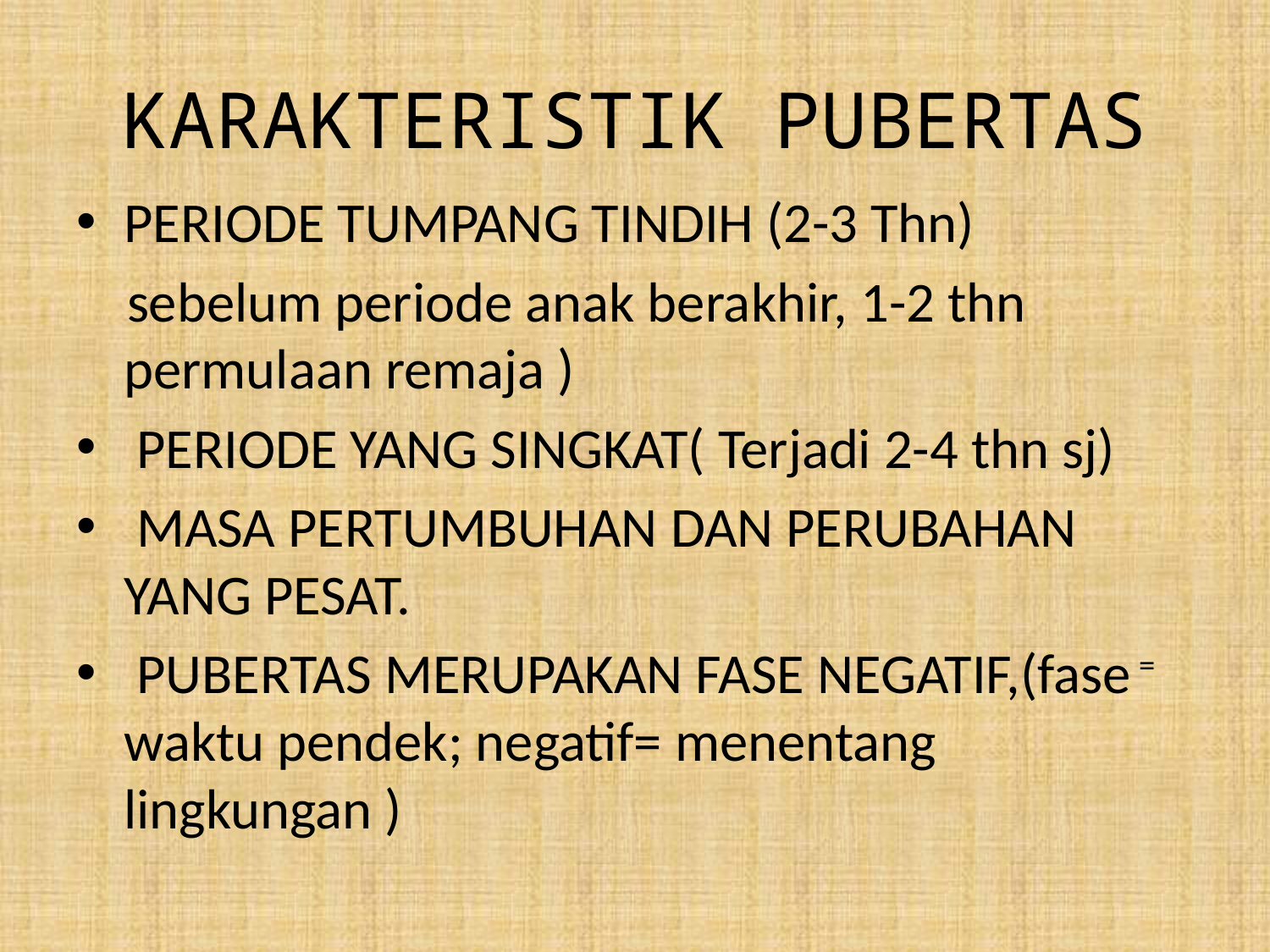

# KARAKTERISTIK PUBERTAS
PERIODE TUMPANG TINDIH (2-3 Thn)
    sebelum periode anak berakhir, 1-2 thn permulaan remaja )
 PERIODE YANG SINGKAT( Terjadi 2-4 thn sj)
 MASA PERTUMBUHAN DAN PERUBAHAN YANG PESAT.
 PUBERTAS MERUPAKAN FASE NEGATIF,(fase = waktu pendek; negatif= menentang lingkungan )